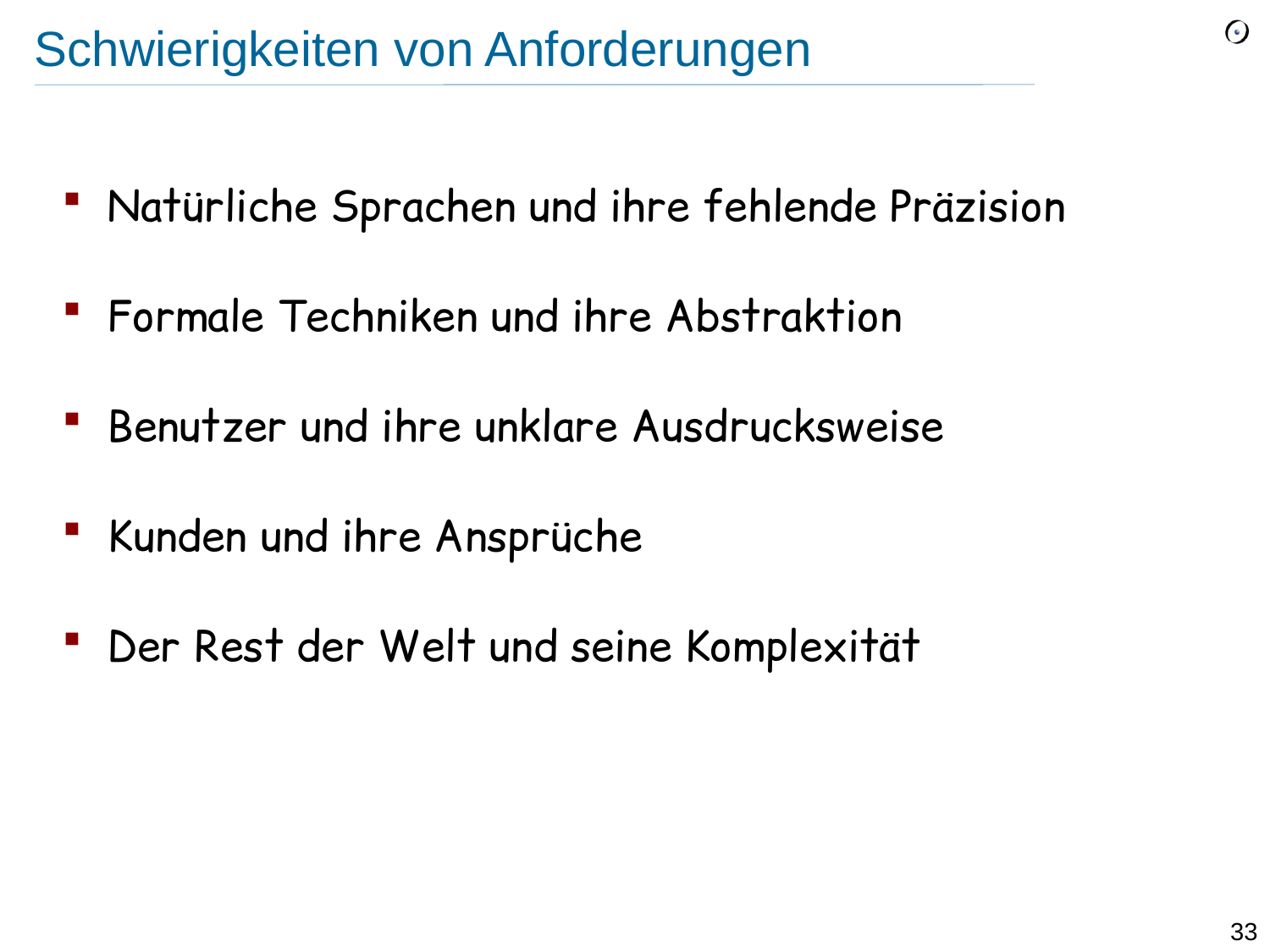

# Schwierigkeiten von Anforderungen
Natürliche Sprachen und ihre fehlende Präzision
Formale Techniken und ihre Abstraktion
Benutzer und ihre unklare Ausdrucksweise
Kunden und ihre Ansprüche
Der Rest der Welt und seine Komplexität